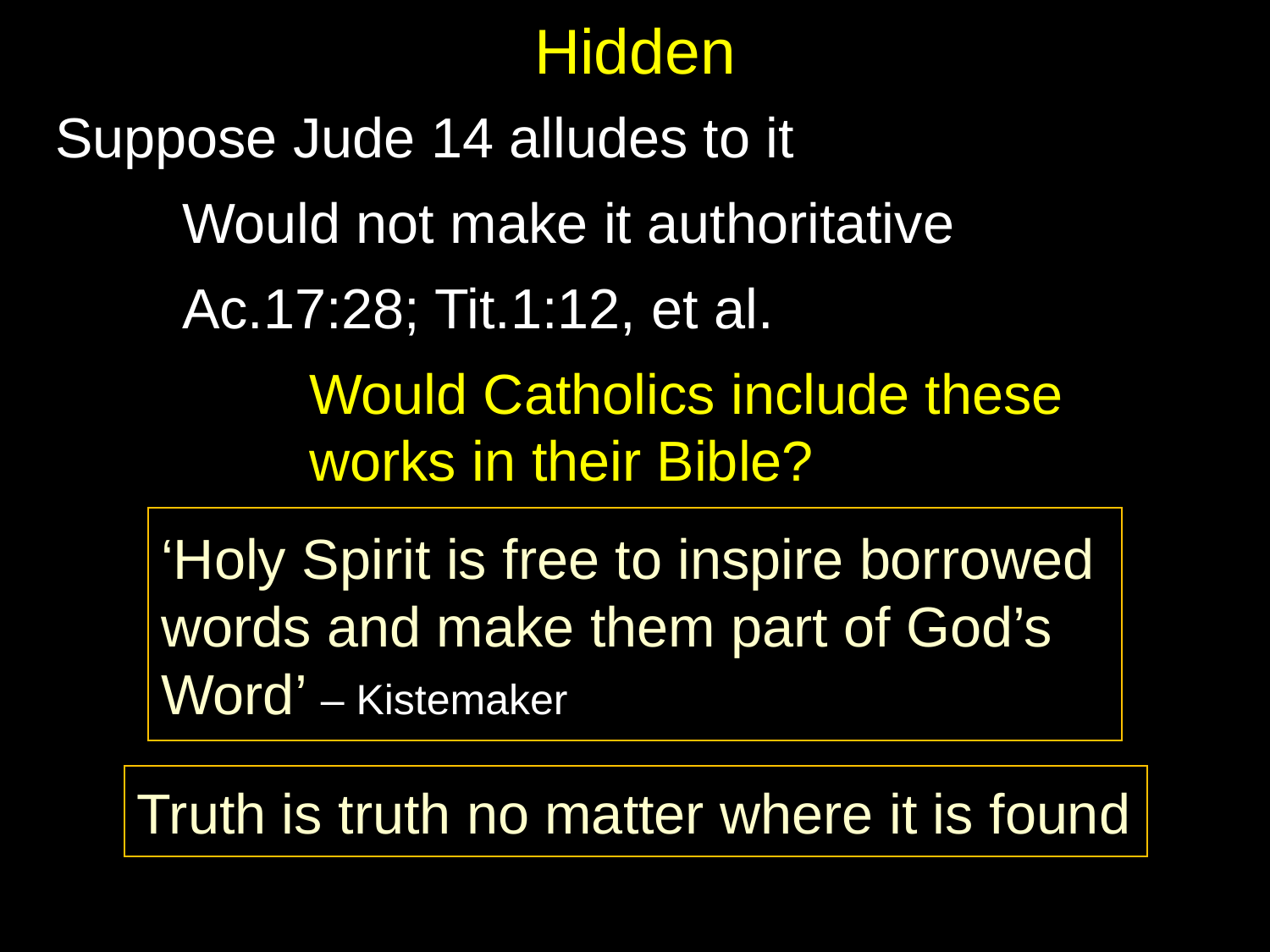

# Hidden
Suppose Jude 14 alludes to it
	Would not make it authoritative
	Ac.17:28; Tit.1:12, et al.
		Would Catholics include these 			works in their Bible?

‘Holy Spirit is free to inspire borrowed words and make them part of God’s
Word’ – Kistemaker
Truth is truth no matter where it is found